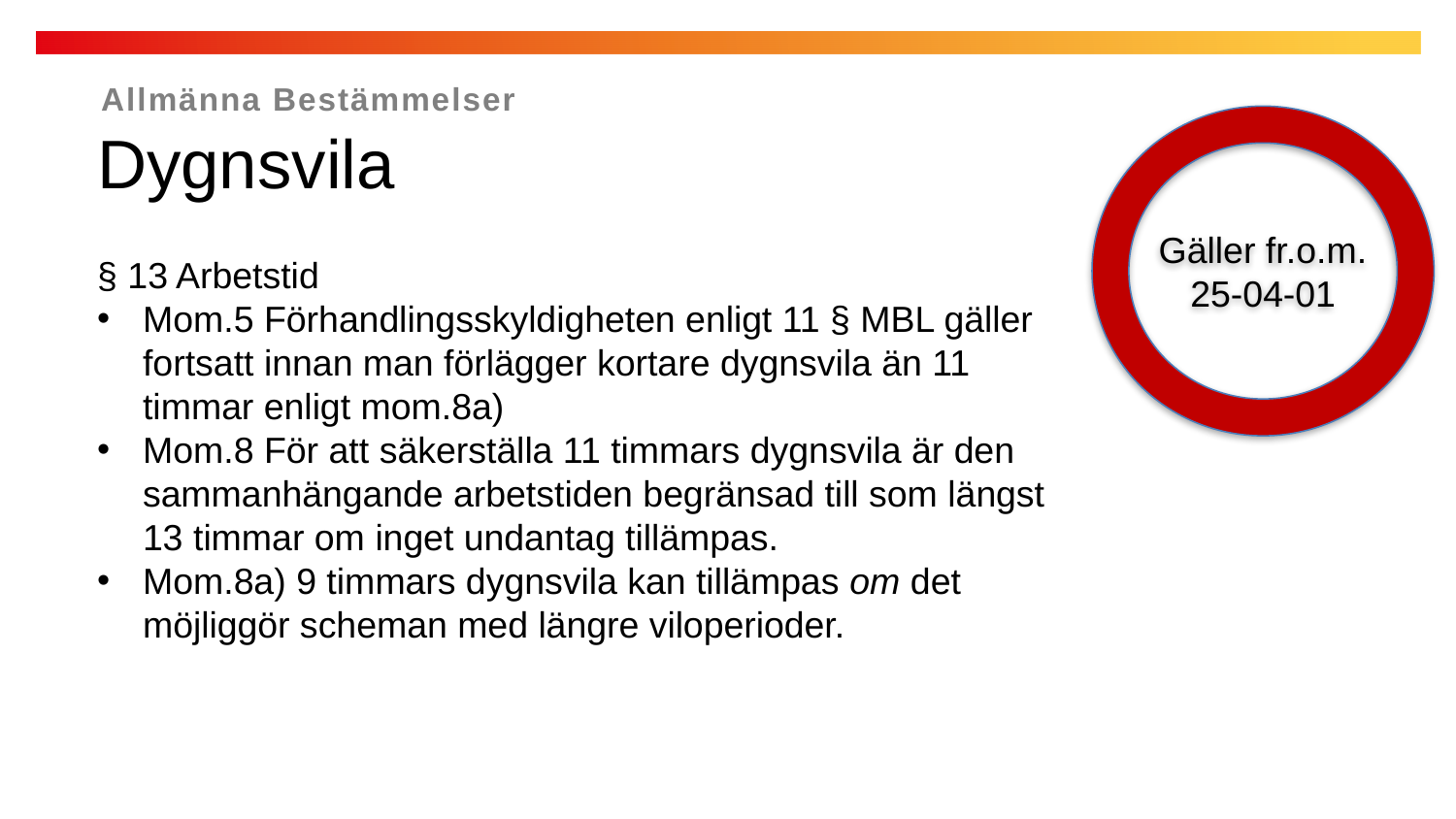

Allmänna Bestämmelser
Gäller fr.o.m. 25-04-01
Dygnsvila
§ 13 Arbetstid
Mom.5 Förhandlingsskyldigheten enligt 11 § MBL gäller fortsatt innan man förlägger kortare dygnsvila än 11 timmar enligt mom.8a)
Mom.8 För att säkerställa 11 timmars dygnsvila är den sammanhängande arbetstiden begränsad till som längst 13 timmar om inget undantag tillämpas.
Mom.8a) 9 timmars dygnsvila kan tillämpas om det möjliggör scheman med längre viloperioder.